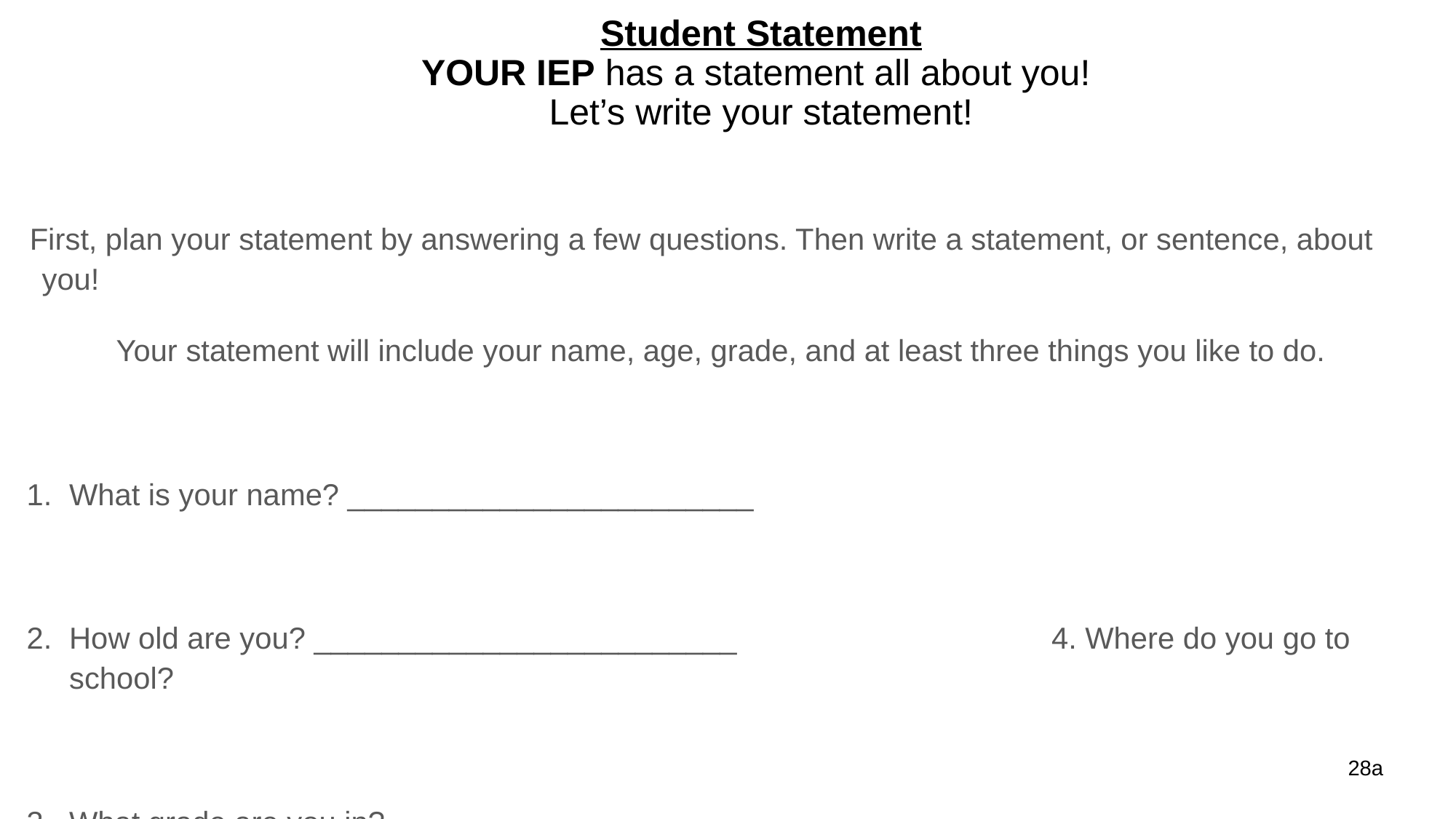

# Student Statement
YOUR IEP has a statement all about you!
Let’s write your statement!
First, plan your statement by answering a few questions. Then write a statement, or sentence, about you!
Your statement will include your name, age, grade, and at least three things you like to do.

What is your name? ________________________

How old are you? _________________________			4. Where do you go to school?

What grade are you in? ______________________                    _________________________
28a